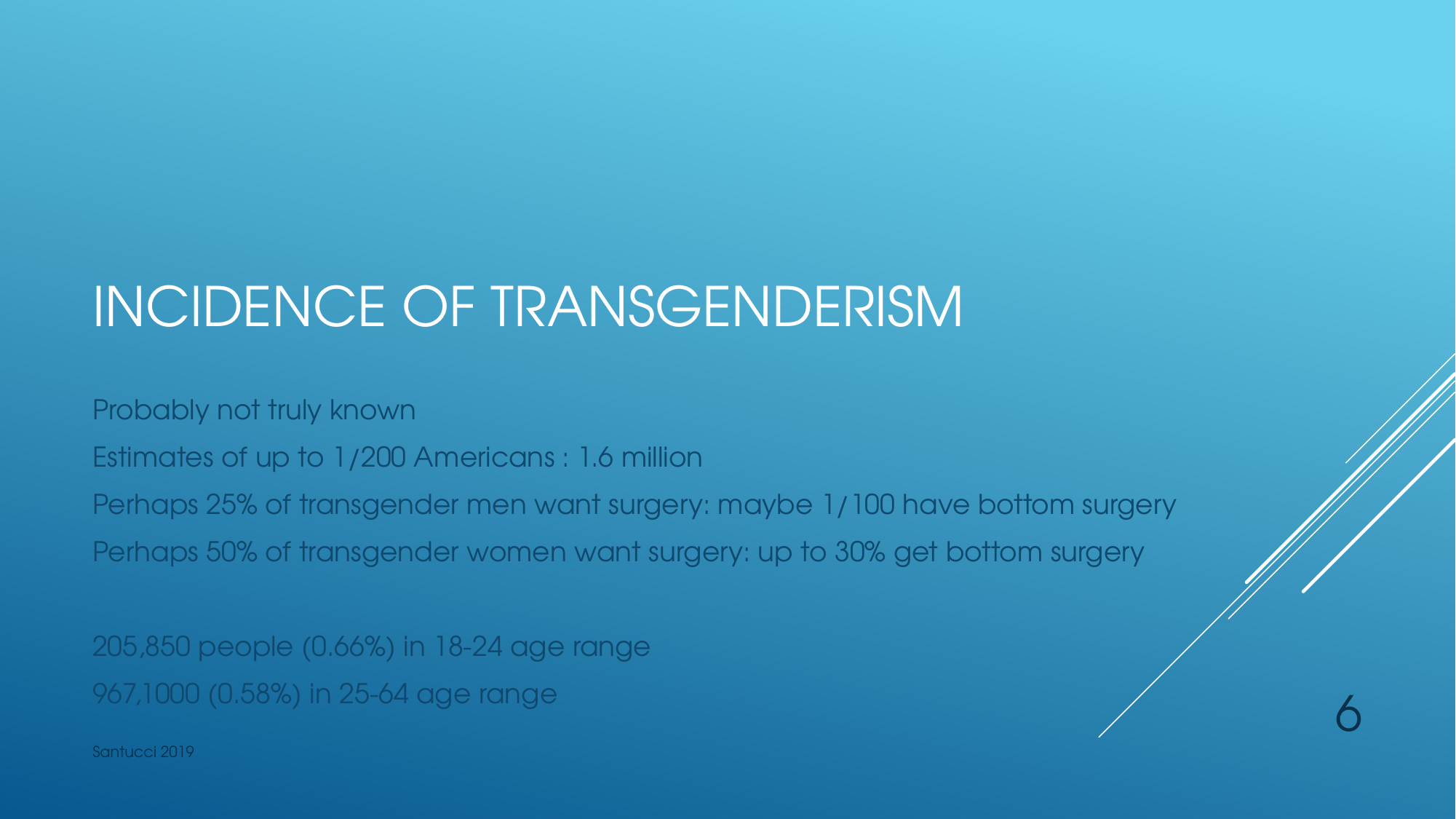

# Incidence of Transgenderism
Probably not truly known
Estimates of up to 1/200 Americans : 1.6 million
Perhaps 25% of transgender men want surgery: maybe 1/100 have bottom surgery
Perhaps 50% of transgender women want surgery: up to 30% get bottom surgery

205,850 people (0.66%) in 18-24 age range
967,1000 (0.58%) in 25-64 age range

6
Santucci 2019